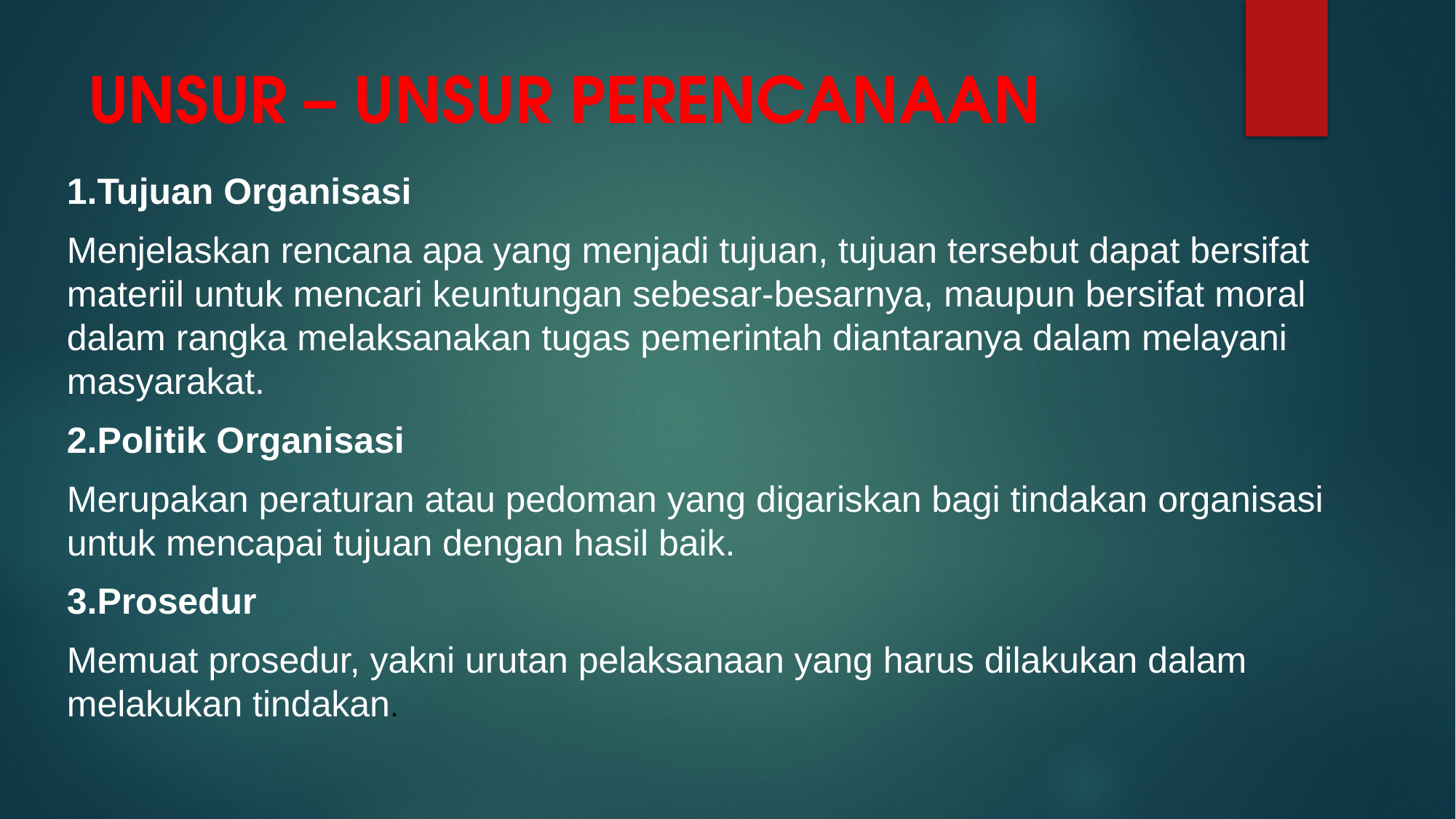

# UNSUR – UNSUR PERENCANAAN
1.Tujuan Organisasi
Menjelaskan rencana apa yang menjadi tujuan, tujuan tersebut dapat bersifat materiil untuk mencari keuntungan sebesar-besarnya, maupun bersifat moral dalam rangka melaksanakan tugas pemerintah diantaranya dalam melayani masyarakat.
2.Politik Organisasi
Merupakan peraturan atau pedoman yang digariskan bagi tindakan organisasi untuk mencapai tujuan dengan hasil baik.
3.Prosedur
Memuat prosedur, yakni urutan pelaksanaan yang harus dilakukan dalam melakukan tindakan.